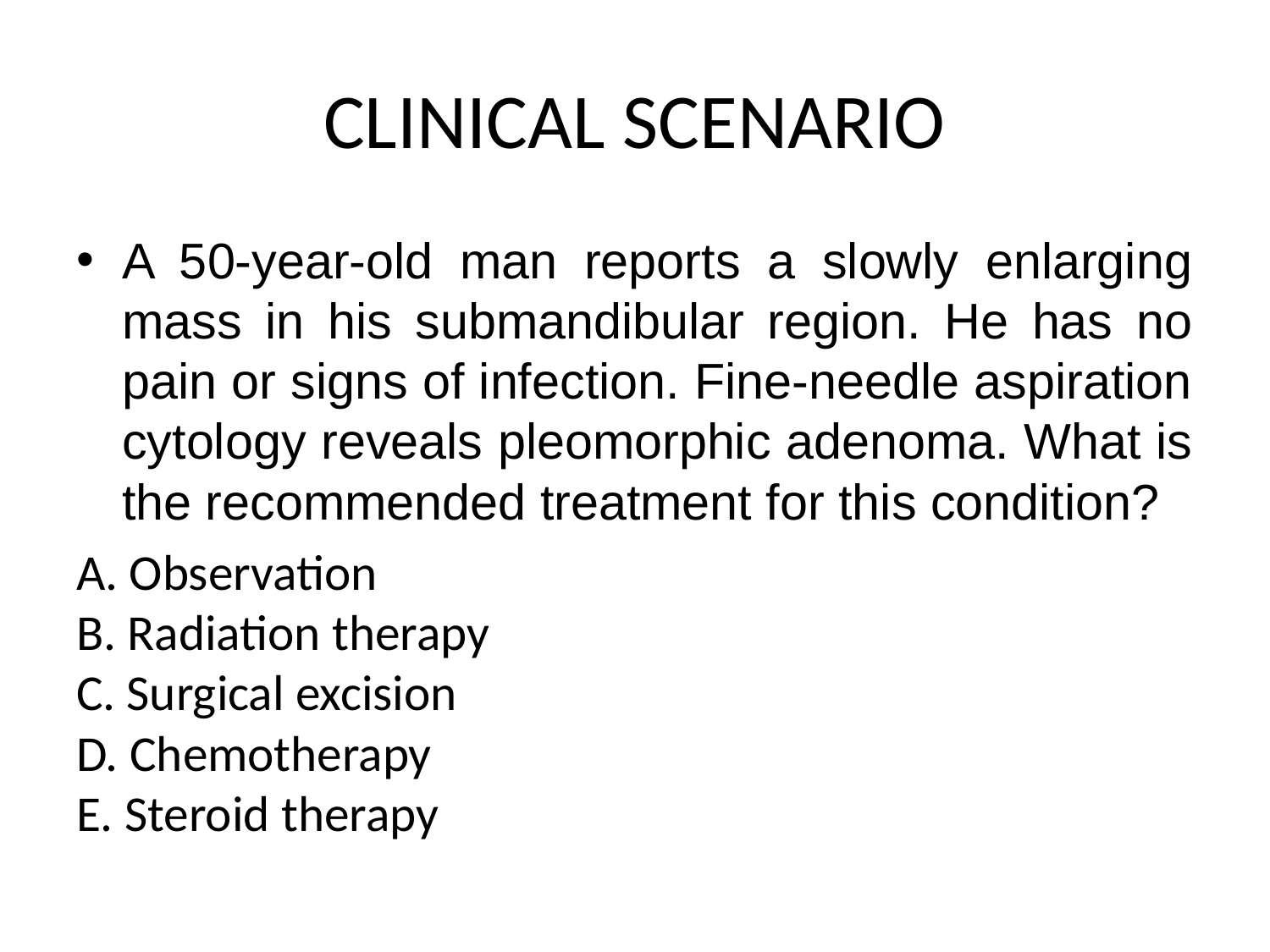

# CLINICAL SCENARIO
A 50-year-old man reports a slowly enlarging mass in his submandibular region. He has no pain or signs of infection. Fine-needle aspiration cytology reveals pleomorphic adenoma. What is the recommended treatment for this condition?
A. Observation
B. Radiation therapy
C. Surgical excision
D. Chemotherapy
E. Steroid therapy